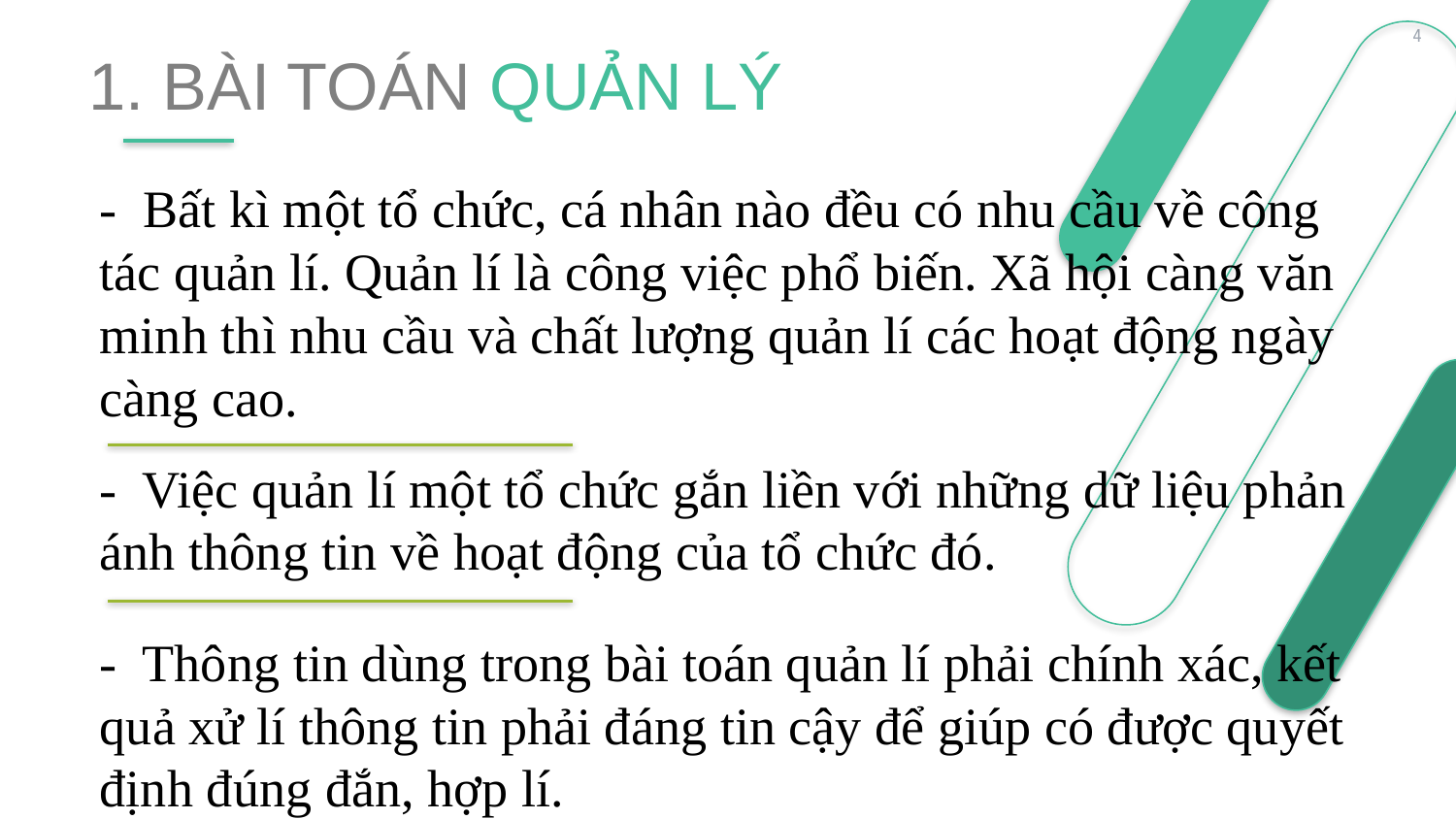

1. BÀI TOÁN QUẢN LÝ
-  Bất kì một tổ chức, cá nhân nào đều có nhu cầu về công tác quản lí. Quản lí là công việc phổ biến. Xã hội càng văn minh thì nhu cầu và chất lượng quản lí các hoạt động ngày càng cao.

-  Việc quản lí một tổ chức gắn liền với những dữ liệu phản ánh thông tin về hoạt động của tổ chức đó.

-  Thông tin dùng trong bài toán quản lí phải chính xác, kết quả xử lí thông tin phải đáng tin cậy để giúp có được quyết định đúng đắn, hợp lí.